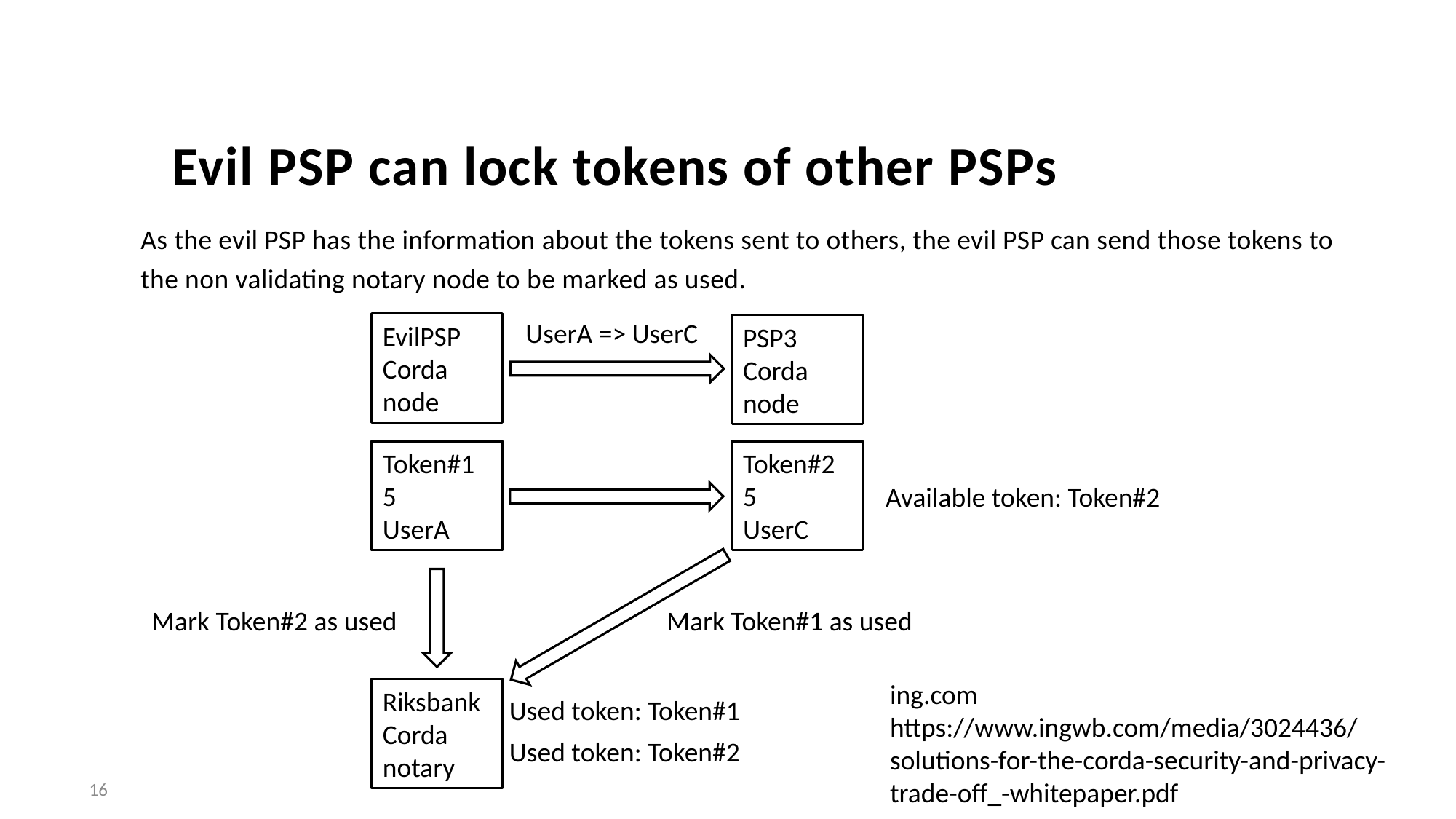

# Evil PSP can lock tokens of other PSPs
As the evil PSP has the information about the tokens sent to others, the evil PSP can send those tokens to the non validating notary node to be marked as used.
UserA => UserC
EvilPSP
Corda node
PSP3
Corda node

Token#1
5
UserA
Token#2
5
UserC
Available token: Token#2

Mark Token#2 as used
Mark Token#1 as used

ing.com
https://www.ingwb.com/media/3024436/solutions-for-the-corda-security-and-privacy-trade-off_-whitepaper.pdf
Riksbank
Corda notary
Used token: Token#1
Used token: Token#2
16